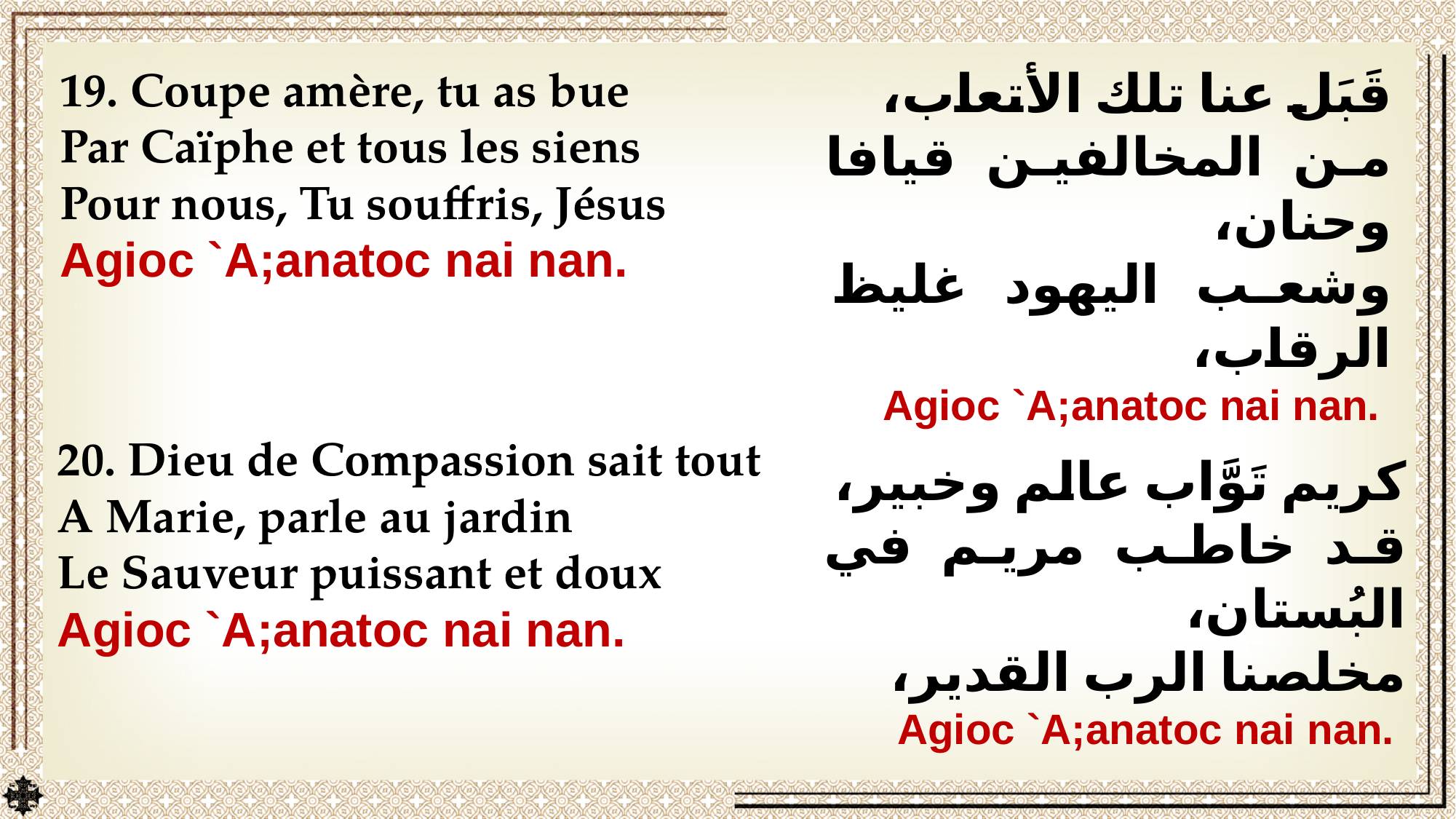

19. Coupe amère, tu as bue
Par Caïphe et tous les siens
Pour nous, Tu souffris, Jésus
Agioc `A;anatoc nai nan.
قَبَل عنا تلك الأتعاب،
من المخالفين قيافا وحنان،
وشعب اليهود غليظ الرقاب،
Agioc `A;anatoc nai nan.
20. Dieu de Compassion sait tout
A Marie, parle au jardin
Le Sauveur puissant et doux
Agioc `A;anatoc nai nan.
كريم تَوَّاب عالم وخبير،
قد خاطب مريم في البُستان،
مخلصنا الرب القدير،
Agioc `A;anatoc nai nan.